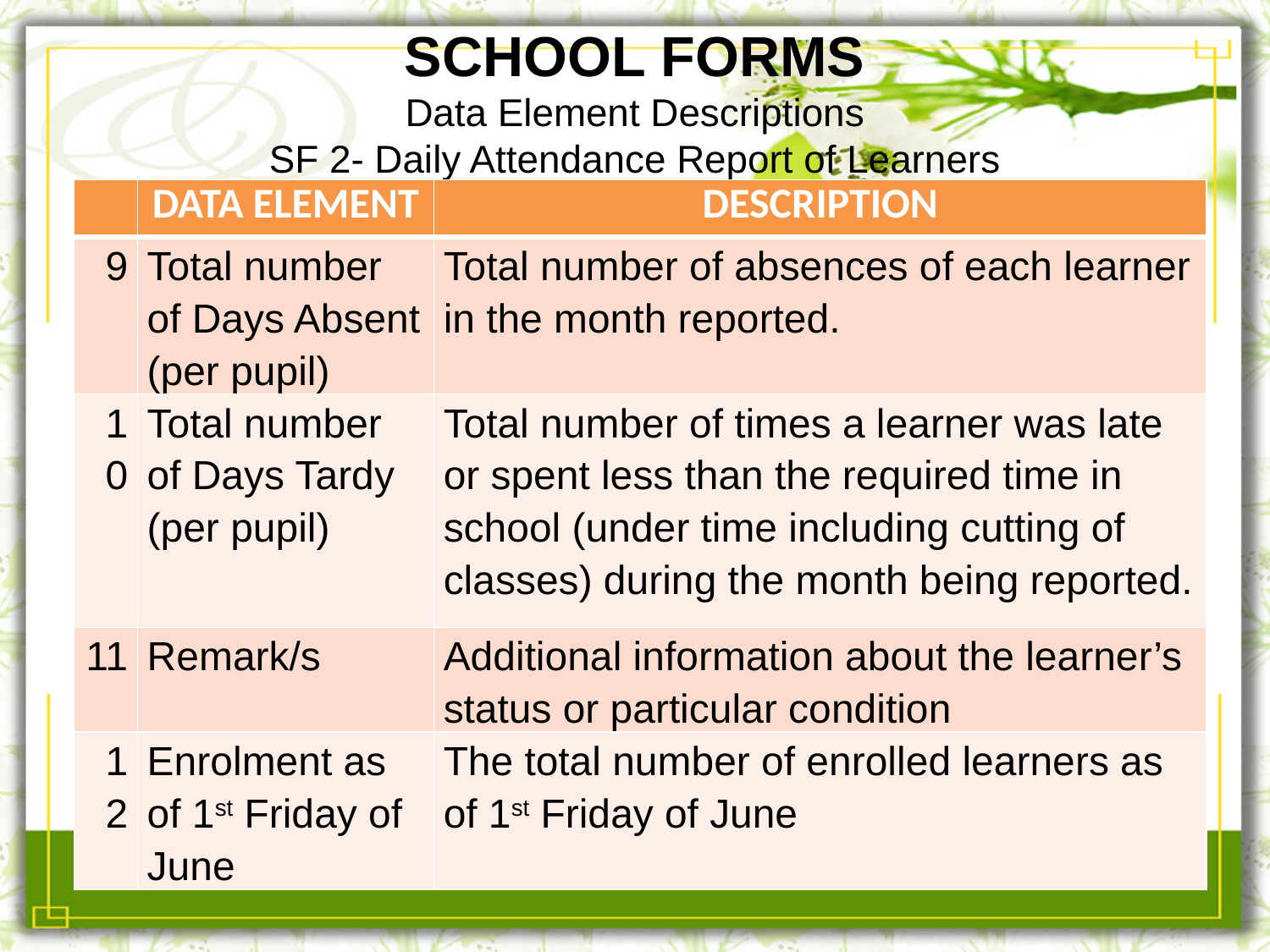

# SCHOOL FORMS Data Element Descriptions SF 2- Daily Attendance Report of Learners
|  | DATA ELEMENT | DESCRIPTION |
| --- | --- | --- |
| 9 | Total number of Days Absent (per pupil) | Total number of absences of each learner in the month reported. |
| 10 | Total number of Days Tardy (per pupil) | Total number of times a learner was late or spent less than the required time in school (under time including cutting of classes) during the month being reported. |
| 11 | Remark/s | Additional information about the learner’s status or particular condition |
| 12 | Enrolment as of 1st Friday of June | The total number of enrolled learners as of 1st Friday of June |